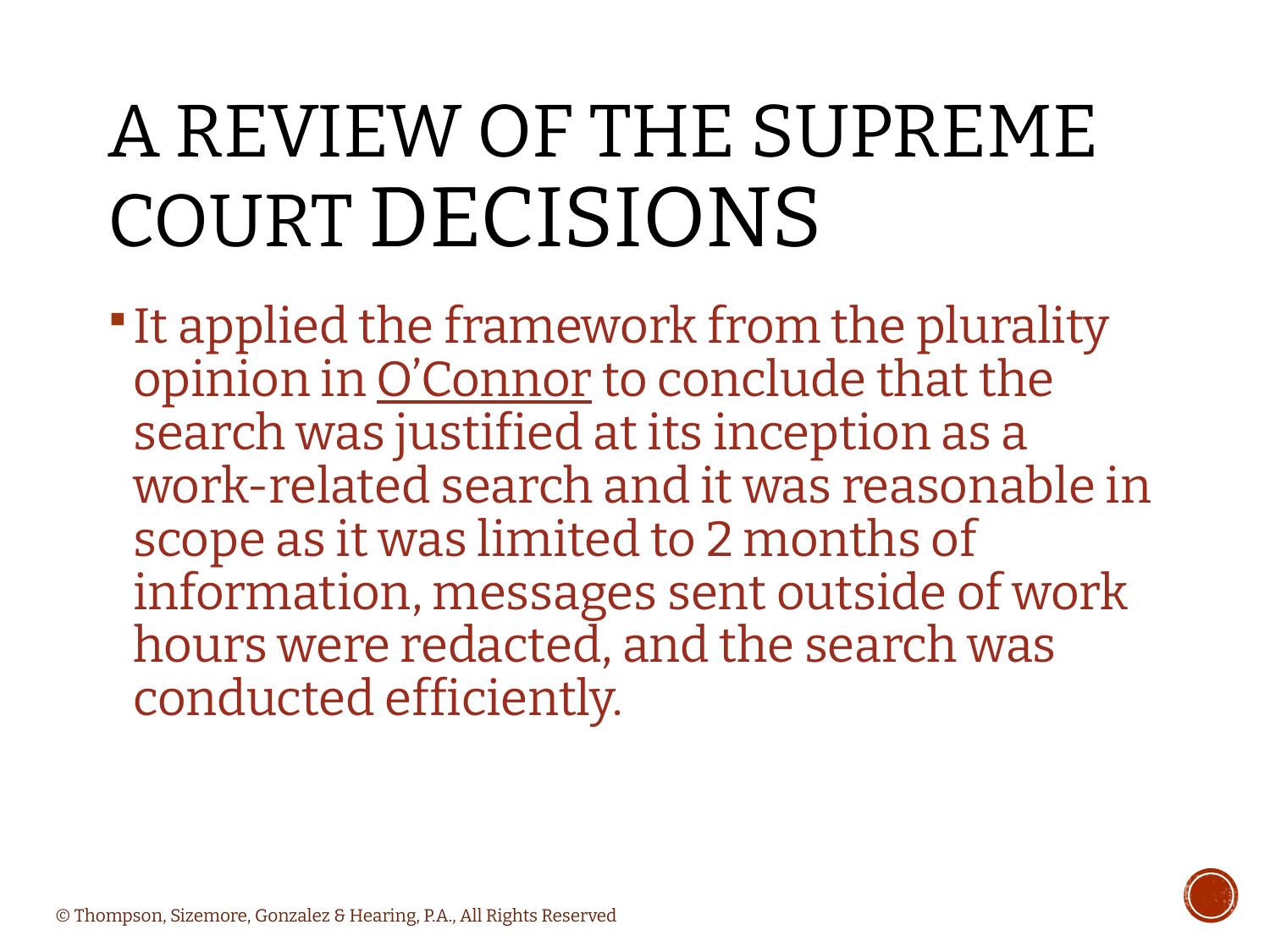

# A Review of the Supreme Court Decisions
It applied the framework from the plurality opinion in O’Connor to conclude that the search was justified at its inception as a work-related search and it was reasonable in scope as it was limited to 2 months of information, messages sent outside of work hours were redacted, and the search was conducted efficiently.
© Thompson, Sizemore, Gonzalez & Hearing, P.A., All Rights Reserved